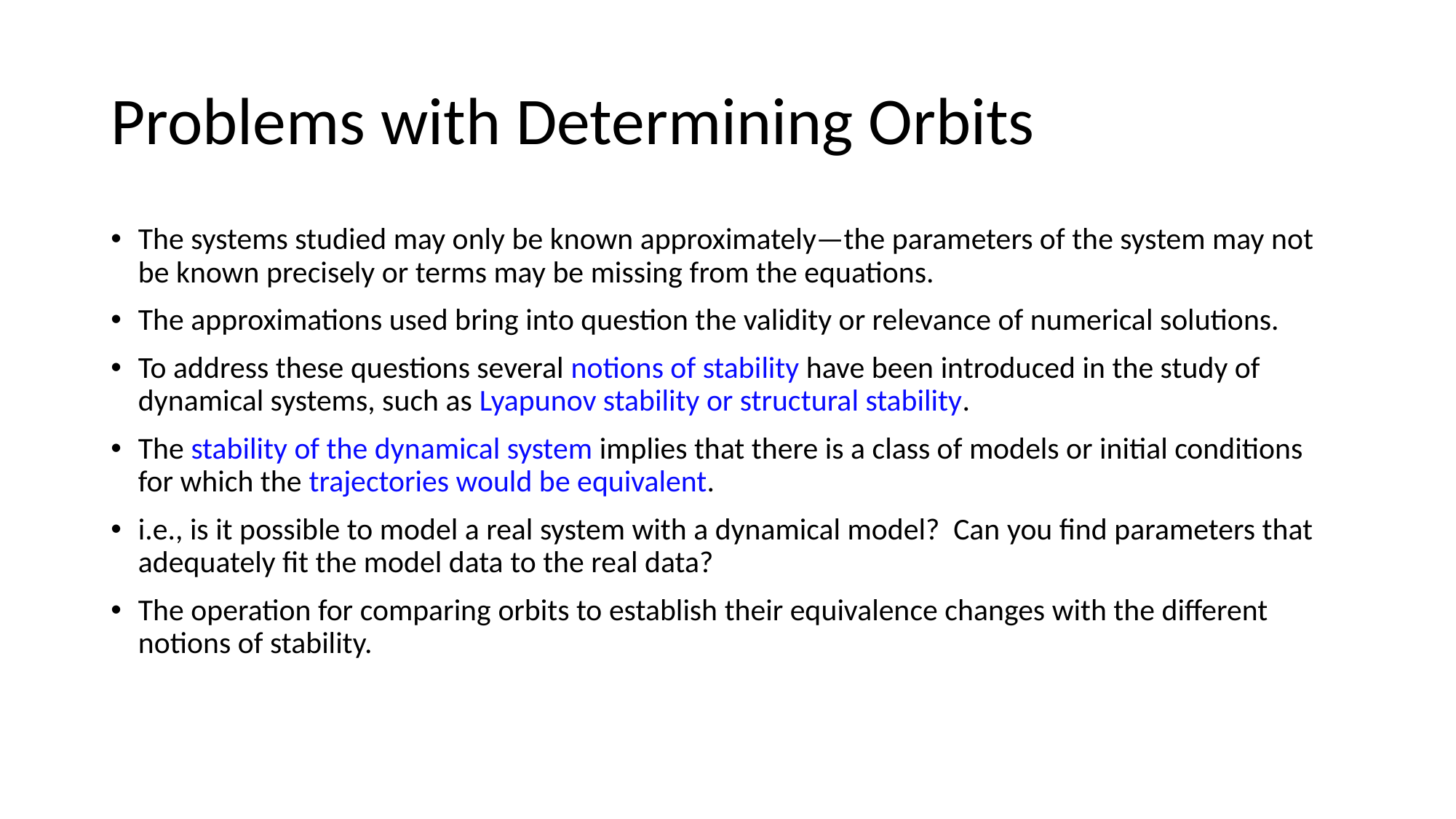

# Problems with Determining Orbits
The systems studied may only be known approximately—the parameters of the system may not be known precisely or terms may be missing from the equations.
The approximations used bring into question the validity or relevance of numerical solutions.
To address these questions several notions of stability have been introduced in the study of dynamical systems, such as Lyapunov stability or structural stability.
The stability of the dynamical system implies that there is a class of models or initial conditions for which the trajectories would be equivalent.
i.e., is it possible to model a real system with a dynamical model?  Can you find parameters that adequately fit the model data to the real data?
The operation for comparing orbits to establish their equivalence changes with the different notions of stability.